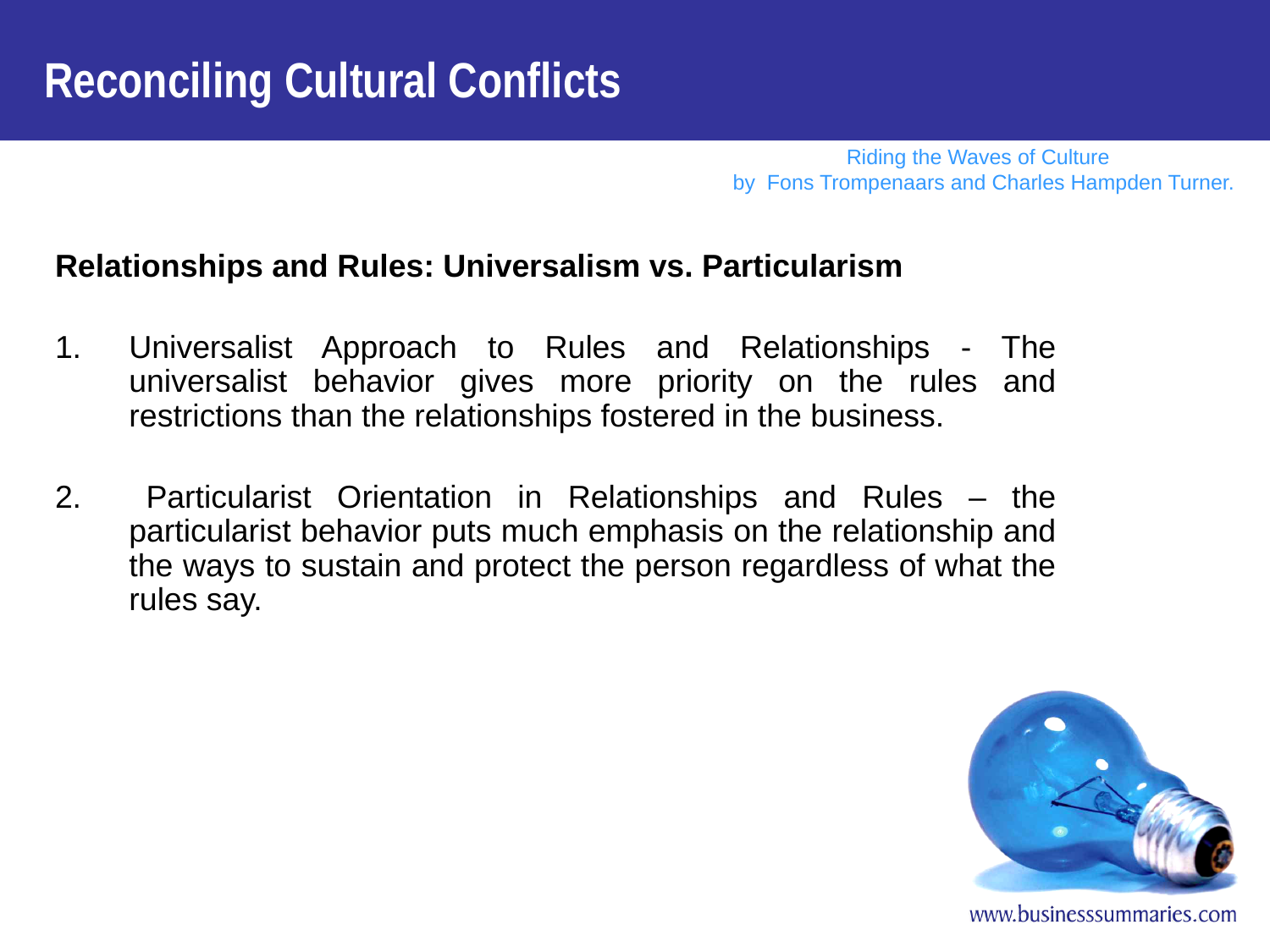

Reconciling Cultural Conflicts

Relationships and Rules: Universalism vs. Particularism

1.	Universalist Approach to Rules and Relationships - The universalist behavior gives more priority on the rules and restrictions than the relationships fostered in the business.

2. 	Particularist Orientation in Relationships and Rules – the particularist behavior puts much emphasis on the relationship and the ways to sustain and protect the person regardless of what the rules say.